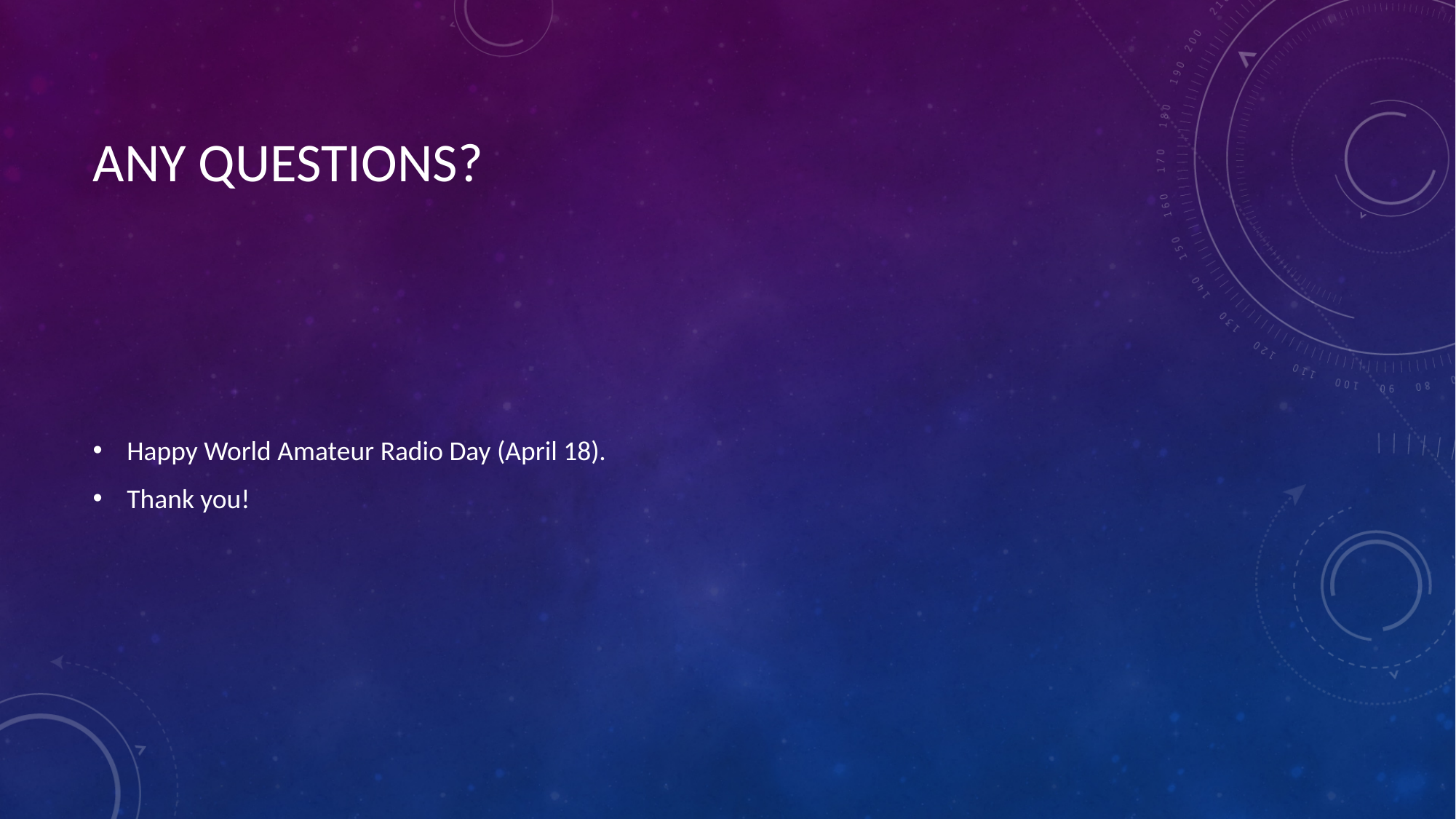

# ANY QUESTIONS?
Happy World Amateur Radio Day (April 18).
Thank you!